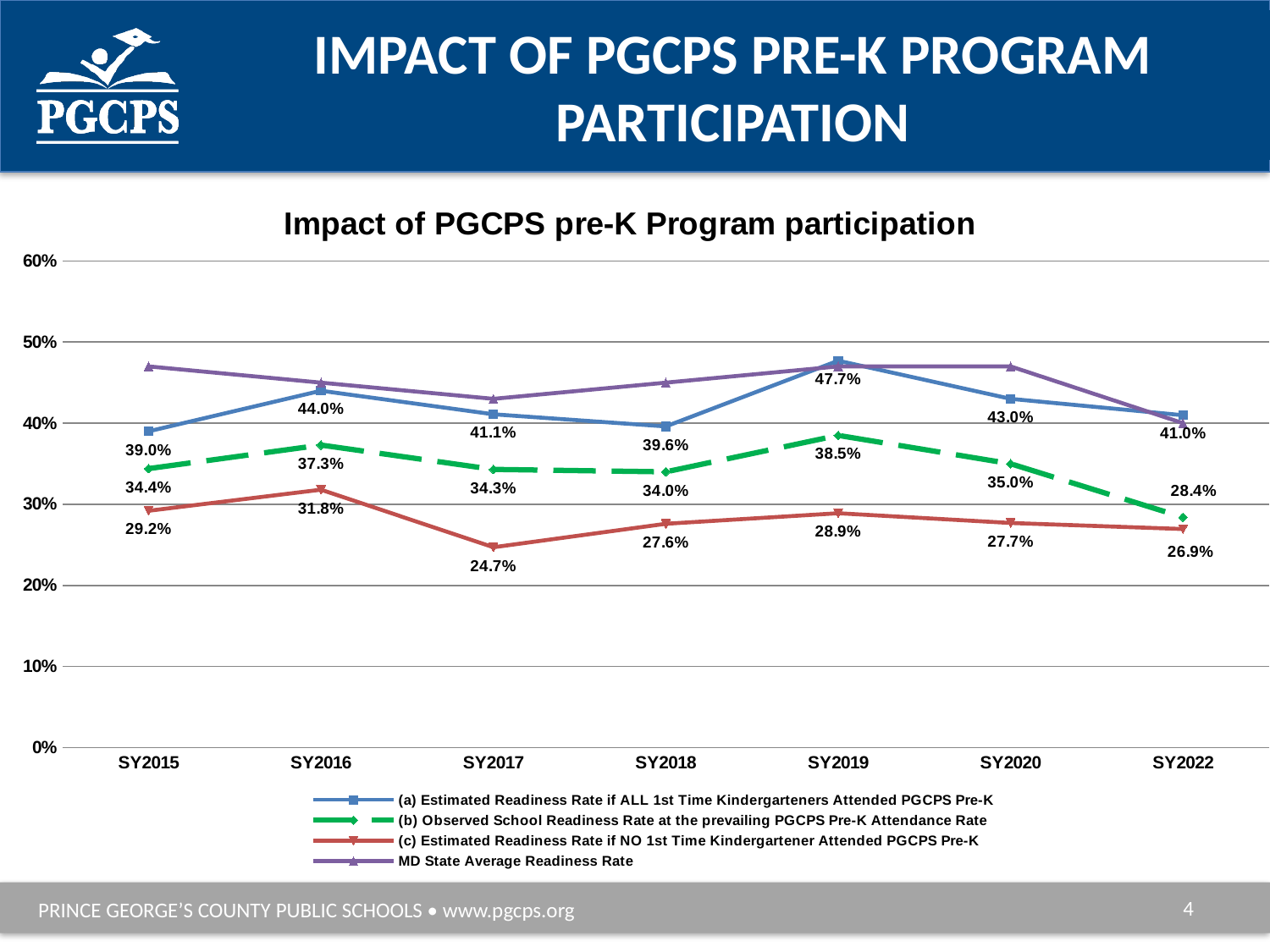

# Impact of PGCPS pre-K program participation

### Chart: Impact of PGCPS pre-K Program participation

| Category | (a) Estimated Readiness Rate if ALL 1st Time Kindergarteners Attended PGCPS Pre-K | (b) Observed School Readiness Rate at the prevailing PGCPS Pre-K Attendance Rate | (c) Estimated Readiness Rate if NO 1st Time Kindergartener Attended PGCPS Pre-K | MD State Average Readiness Rate |
|---|---|---|---|---|
| SY2015 | 0.39 | 0.344 | 0.292 | 0.47 |
| SY2016 | 0.44 | 0.373 | 0.318 | 0.45 |
| SY2017 | 0.411 | 0.343 | 0.247 | 0.43 |
| SY2018 | 0.396 | 0.34 | 0.276 | 0.45 |
| SY2019 | 0.477 | 0.385 | 0.289 | 0.47 |
| SY2020 | 0.43 | 0.35 | 0.277 | 0.47 |
| SY2022 | 0.40979999999999994 | 0.284 | 0.26945 | 0.4 |
4